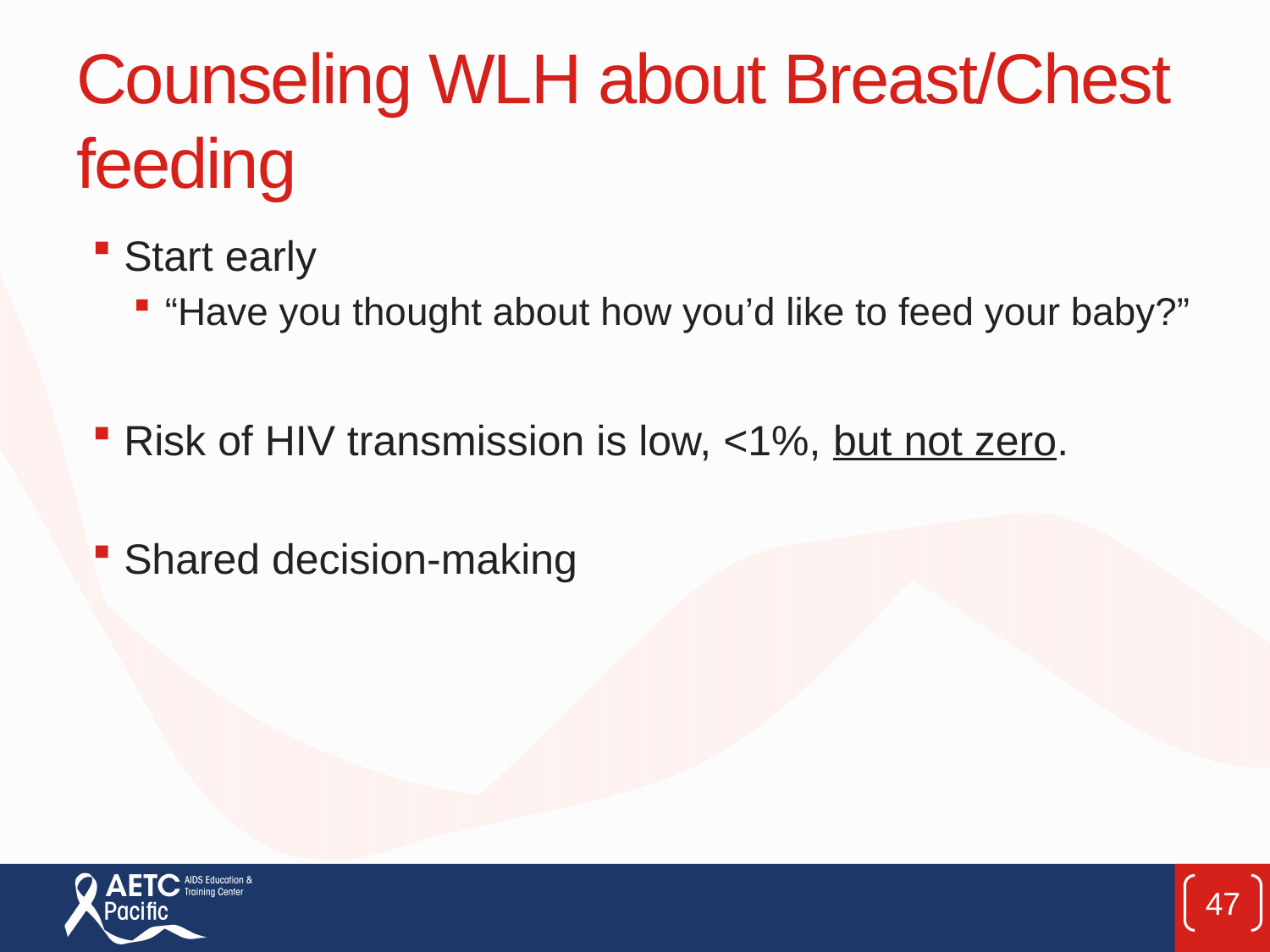

# Counseling WLH about Breast/Chest feeding
Start early
“Have you thought about how you’d like to feed your baby?”

Risk of HIV transmission is low, <1%, but not zero.

Shared decision-making
47